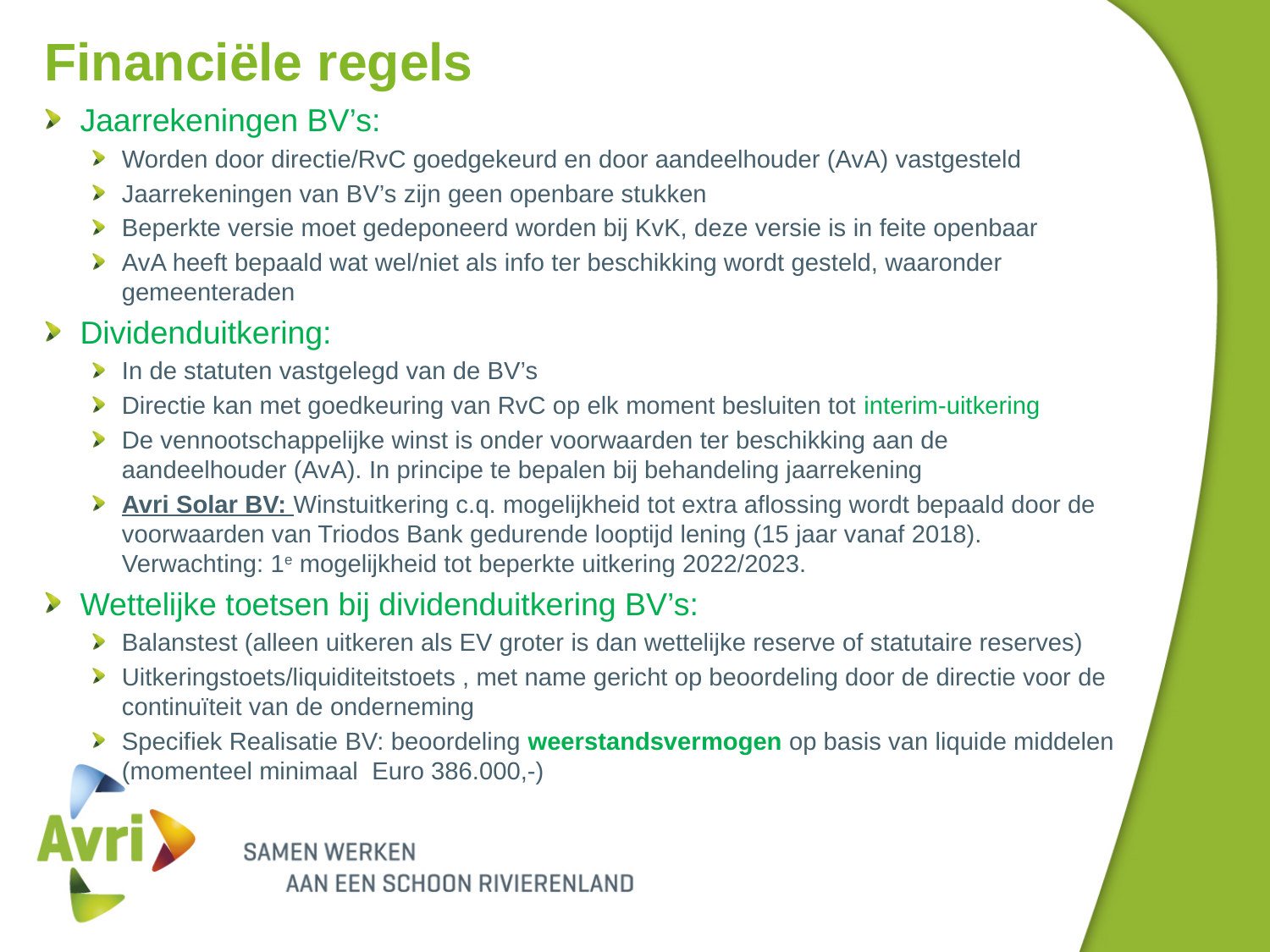

# Financiële regels
Jaarrekeningen BV’s:
Worden door directie/RvC goedgekeurd en door aandeelhouder (AvA) vastgesteld
Jaarrekeningen van BV’s zijn geen openbare stukken
Beperkte versie moet gedeponeerd worden bij KvK, deze versie is in feite openbaar
AvA heeft bepaald wat wel/niet als info ter beschikking wordt gesteld, waaronder gemeenteraden
Dividenduitkering:
In de statuten vastgelegd van de BV’s
Directie kan met goedkeuring van RvC op elk moment besluiten tot interim-uitkering
De vennootschappelijke winst is onder voorwaarden ter beschikking aan de aandeelhouder (AvA). In principe te bepalen bij behandeling jaarrekening
Avri Solar BV: Winstuitkering c.q. mogelijkheid tot extra aflossing wordt bepaald door de voorwaarden van Triodos Bank gedurende looptijd lening (15 jaar vanaf 2018). Verwachting: 1e mogelijkheid tot beperkte uitkering 2022/2023.
Wettelijke toetsen bij dividenduitkering BV’s:
Balanstest (alleen uitkeren als EV groter is dan wettelijke reserve of statutaire reserves)
Uitkeringstoets/liquiditeitstoets , met name gericht op beoordeling door de directie voor de continuïteit van de onderneming
Specifiek Realisatie BV: beoordeling weerstandsvermogen op basis van liquide middelen (momenteel minimaal  Euro 386.000,-)